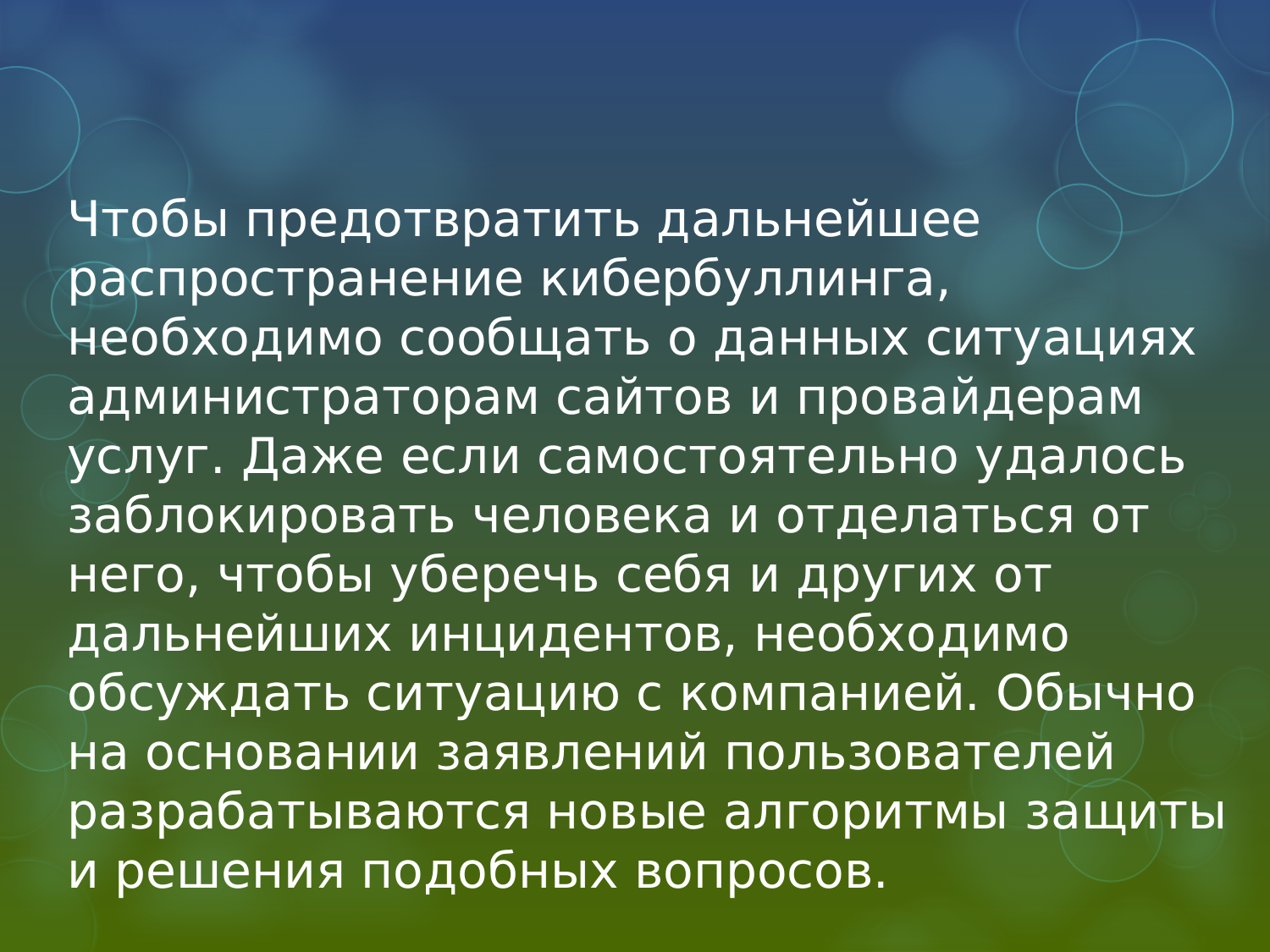

Чтобы предотвратить дальнейшее распространение кибербуллинга, необходимо сообщать о данных ситуациях администраторам сайтов и провайдерам услуг. Даже если самостоятельно удалось заблокировать человека и отделаться от него, чтобы уберечь себя и других от дальнейших инцидентов, необходимо обсуждать ситуацию с компанией. Обычно на основании заявлений пользователей разрабатываются новые алгоритмы защиты и решения подобных вопросов.